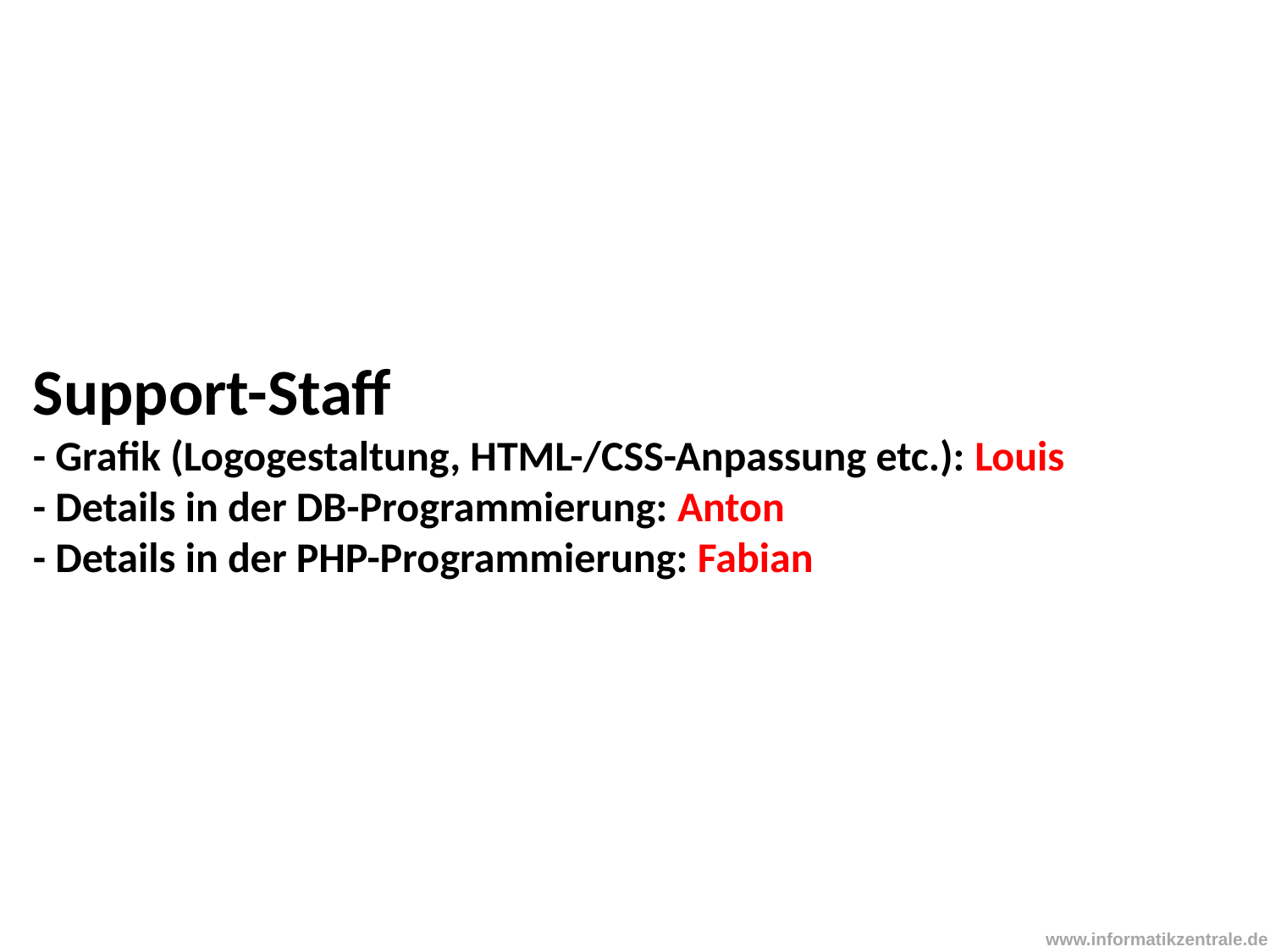

# Support-Staff - Grafik (Logogestaltung, HTML-/CSS-Anpassung etc.): Louis - Details in der DB-Programmierung: Anton - Details in der PHP-Programmierung: Fabian